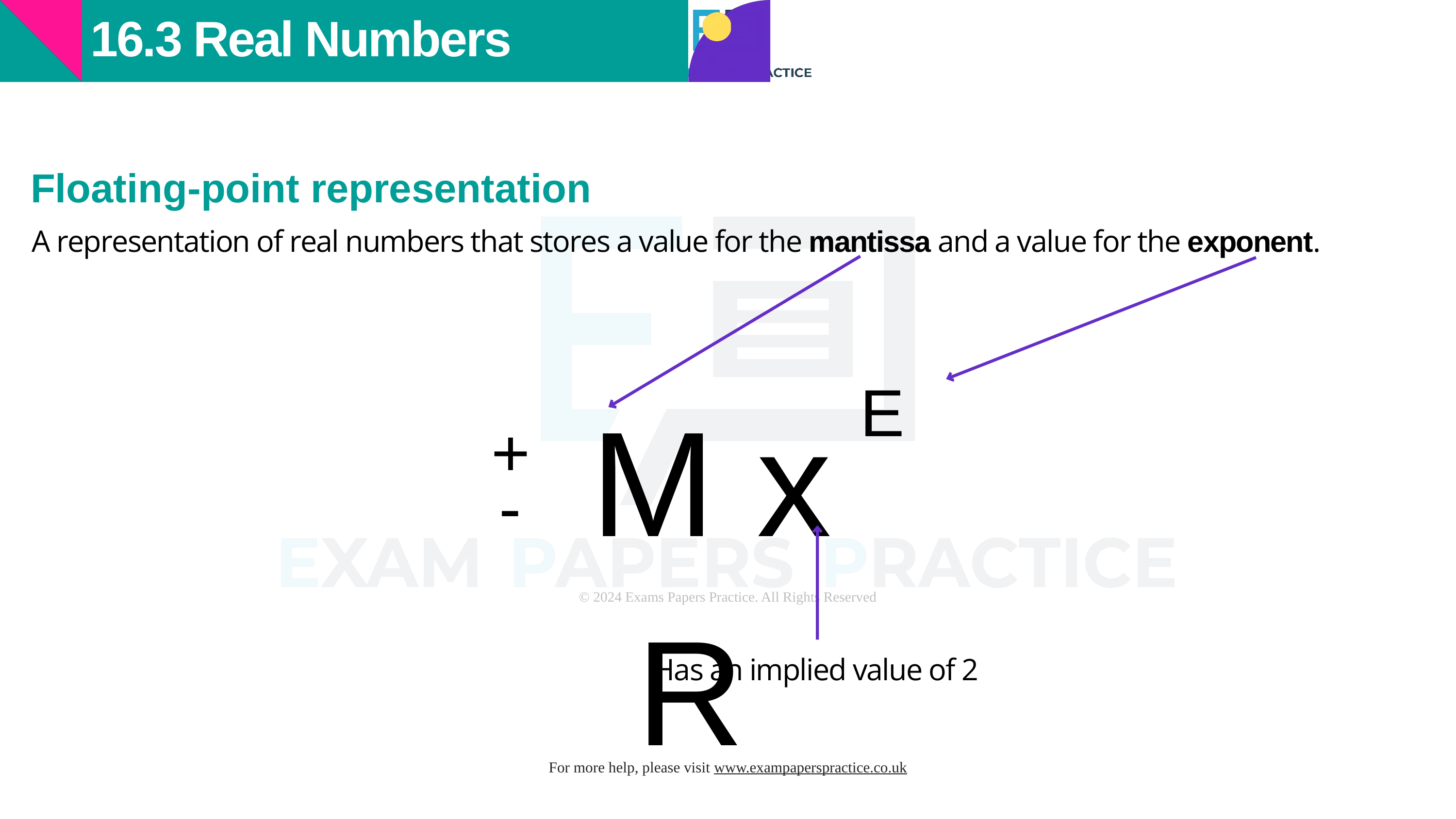

16.3 Real Numbers

Floating-point representation
A representation of real numbers that stores a value for the mantissa and a value for the exponent.

E
M x R
+
-

Has an implied value of 2